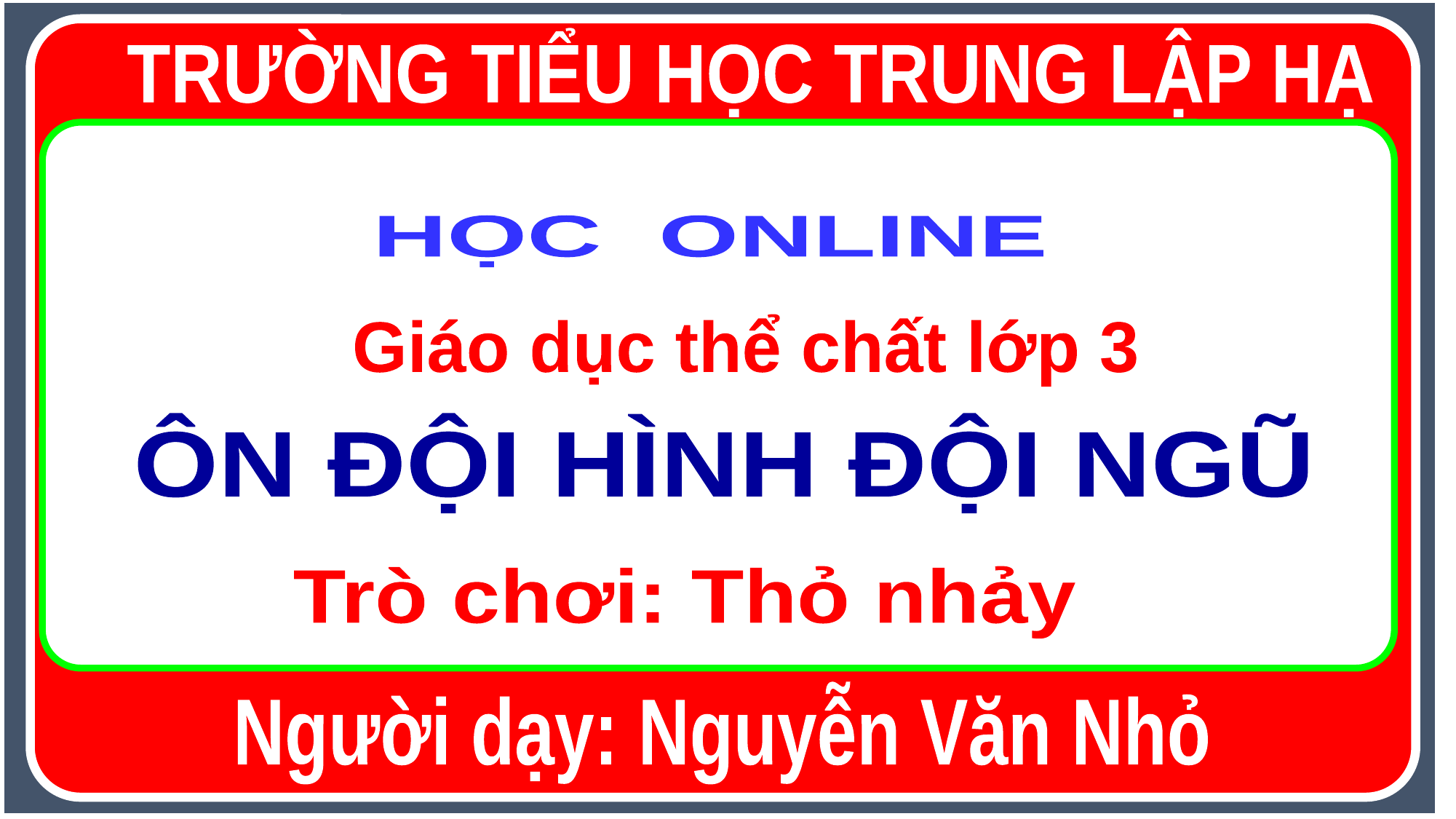

TRƯỜNG TIỂU HỌC TRUNG LẬP HẠ

HỌC  ONLINE
Giáo dục thể chất lớp 3
ÔN ĐỘI HÌNH ĐỘI NGŨ
Trò chơi: Thỏ nhảy
Người dạy: Nguyễn Văn Nhỏ